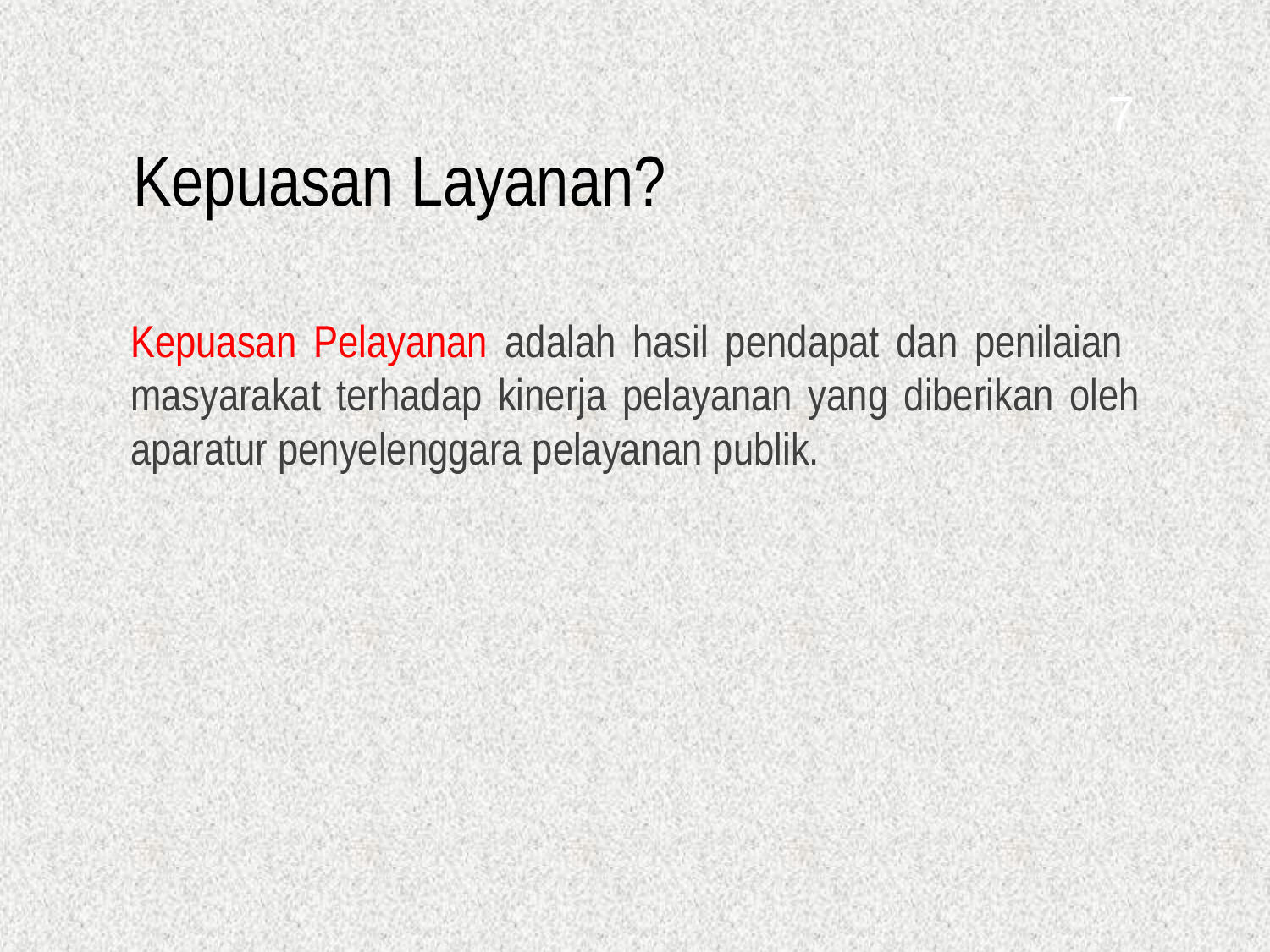

7
# Kepuasan Layanan?
Kepuasan Pelayanan adalah hasil pendapat dan penilaian  masyarakat terhadap kinerja pelayanan yang diberikan oleh aparatur penyelenggara pelayanan publik.